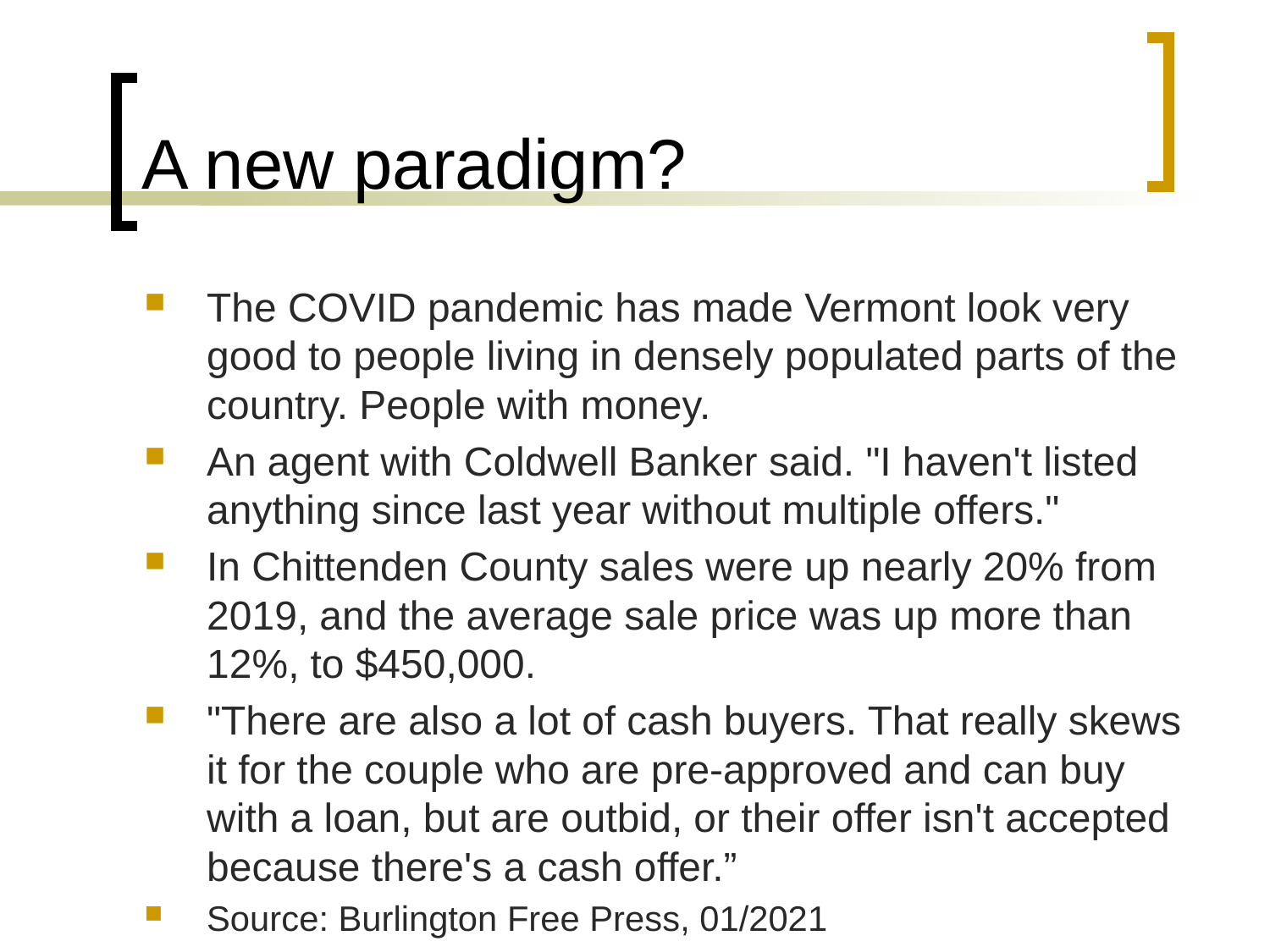

# A new paradigm?
The COVID pandemic has made Vermont look very good to people living in densely populated parts of the country. People with money.
An agent with Coldwell Banker said. "I haven't listed anything since last year without multiple offers."
In Chittenden County sales were up nearly 20% from 2019, and the average sale price was up more than 12%, to $450,000.
"There are also a lot of cash buyers. That really skews it for the couple who are pre-approved and can buy with a loan, but are outbid, or their offer isn't accepted because there's a cash offer.”
Source: Burlington Free Press, 01/2021